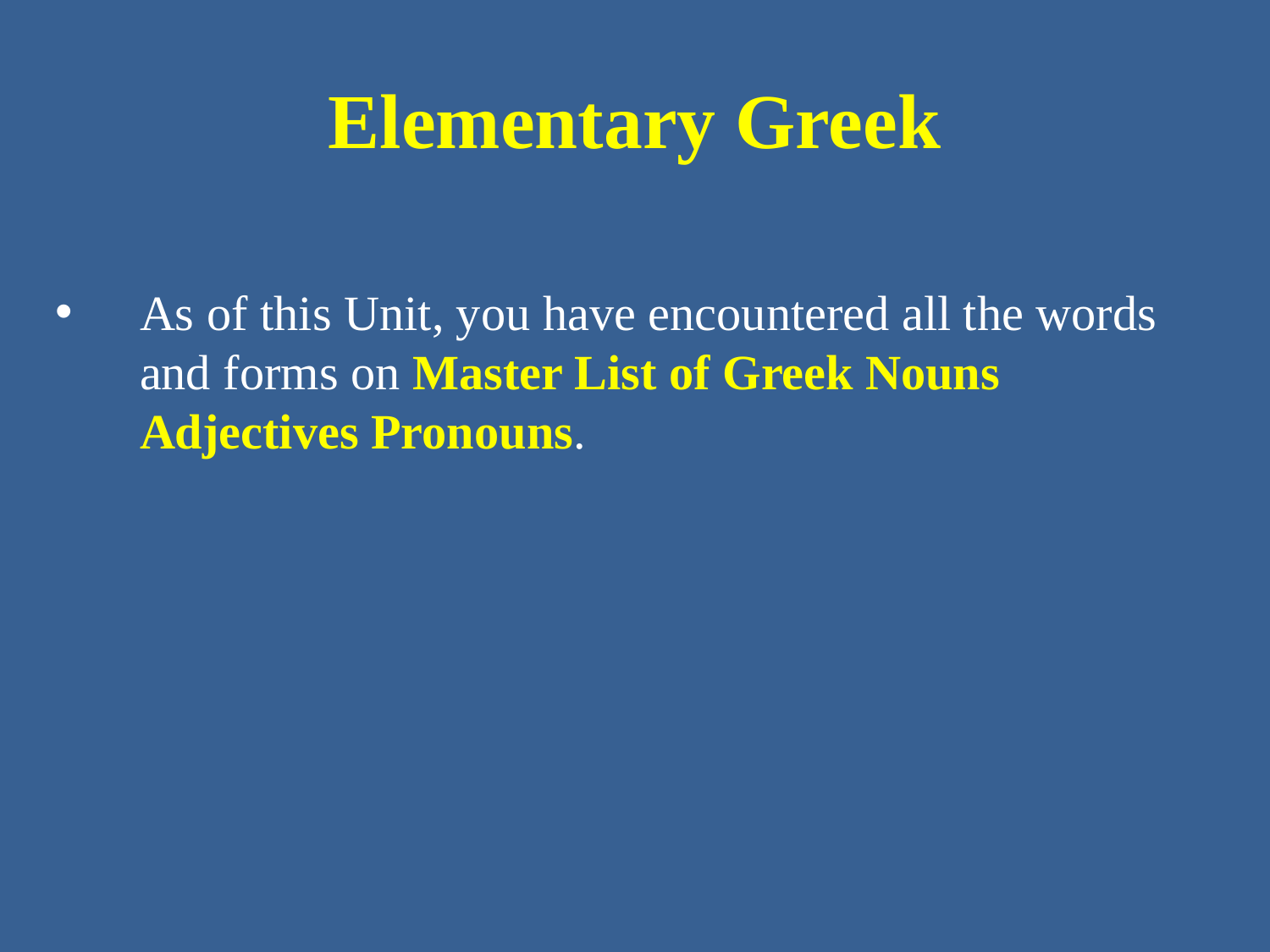

# Elementary Greek
As of this Unit, you have encountered all the words and forms on Master List of Greek Nouns Adjectives Pronouns.